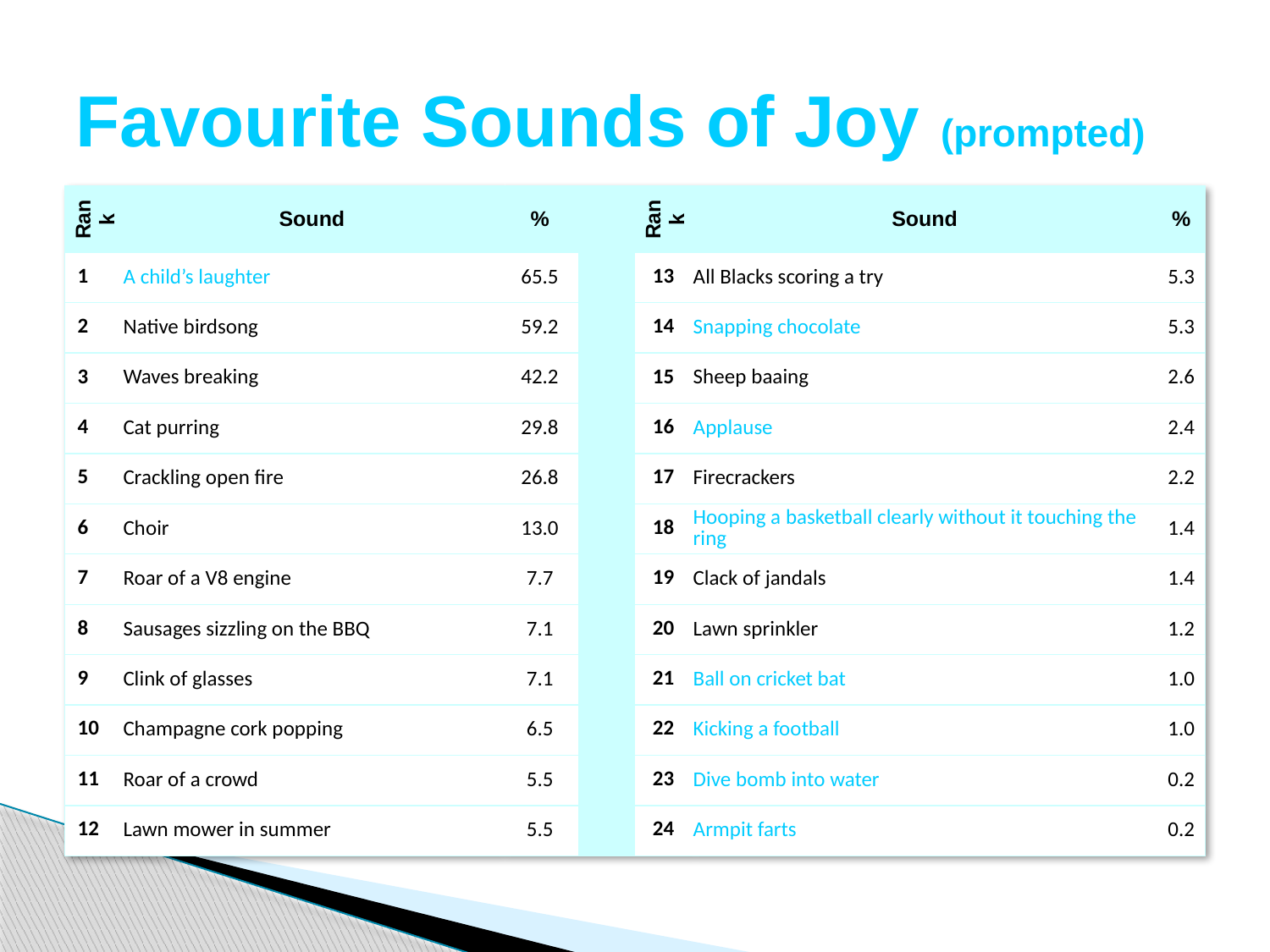

# Favourite Sounds of Joy (prompted)
| Rank | Sound | % |  | Rank | Sound | % |
| --- | --- | --- | --- | --- | --- | --- |
| 1 | A child’s laughter | 65.5 |  | 13 | All Blacks scoring a try | 5.3 |
| 2 | Native birdsong | 59.2 |  | 14 | Snapping chocolate | 5.3 |
| 3 | Waves breaking | 42.2 |  | 15 | Sheep baaing | 2.6 |
| 4 | Cat purring | 29.8 |  | 16 | Applause | 2.4 |
| 5 | Crackling open fire | 26.8 |  | 17 | Firecrackers | 2.2 |
| 6 | Choir | 13.0 |  | 18 | Hooping a basketball clearly without it touching the ring | 1.4 |
| 7 | Roar of a V8 engine | 7.7 |  | 19 | Clack of jandals | 1.4 |
| 8 | Sausages sizzling on the BBQ | 7.1 |  | 20 | Lawn sprinkler | 1.2 |
| 9 | Clink of glasses | 7.1 |  | 21 | Ball on cricket bat | 1.0 |
| 10 | Champagne cork popping | 6.5 |  | 22 | Kicking a football | 1.0 |
| 11 | Roar of a crowd | 5.5 |  | 23 | Dive bomb into water | 0.2 |
| 12 | Lawn mower in summer | 5.5 |  | 24 | Armpit farts | 0.2 |